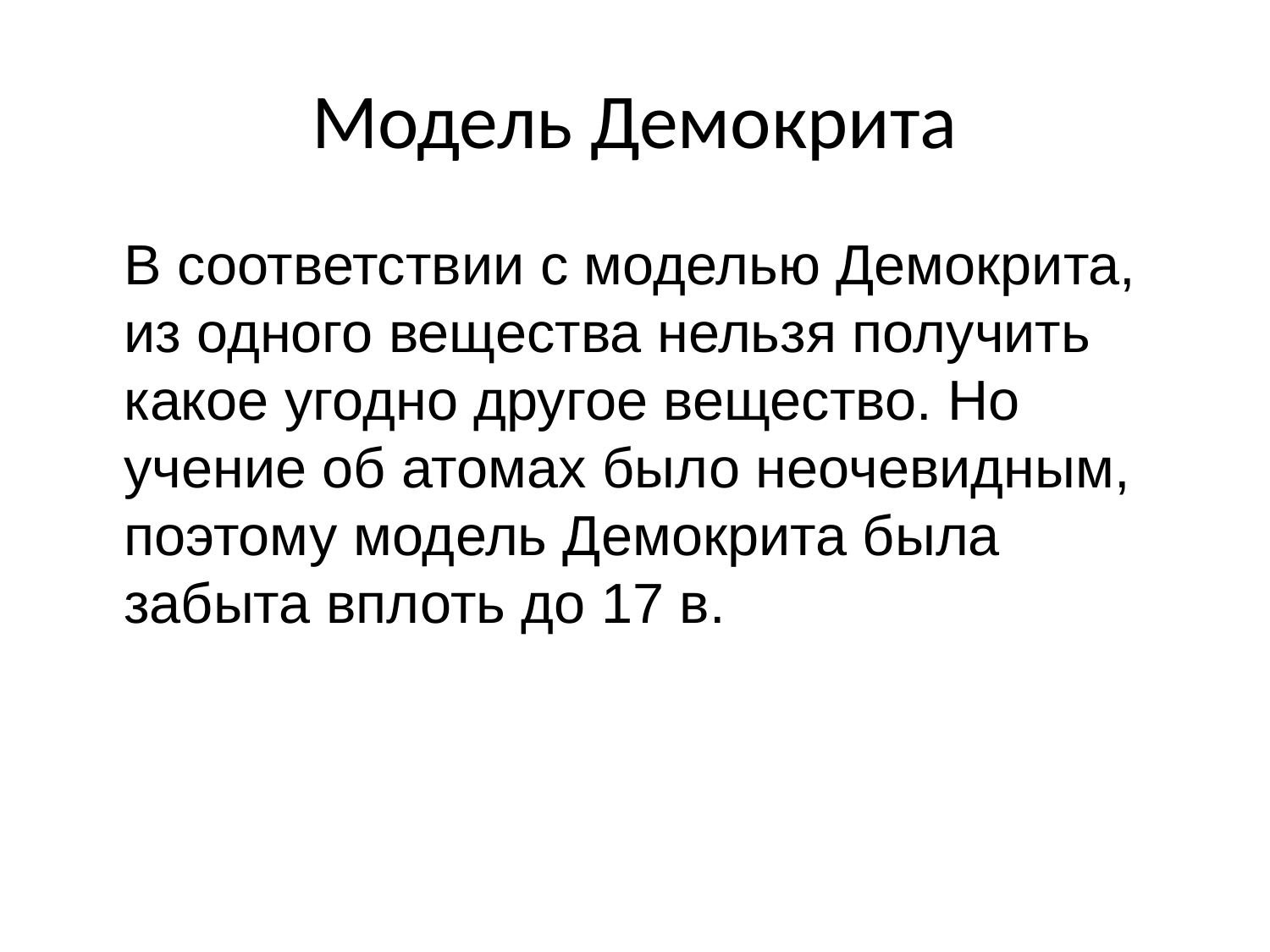

# Модель Демокрита
В соответствии с моделью Демокрита, из одного вещества нельзя получить какое угодно другое вещество. Но учение об атомах было неочевидным, поэтому модель Демокрита была забыта вплоть до 17 в.